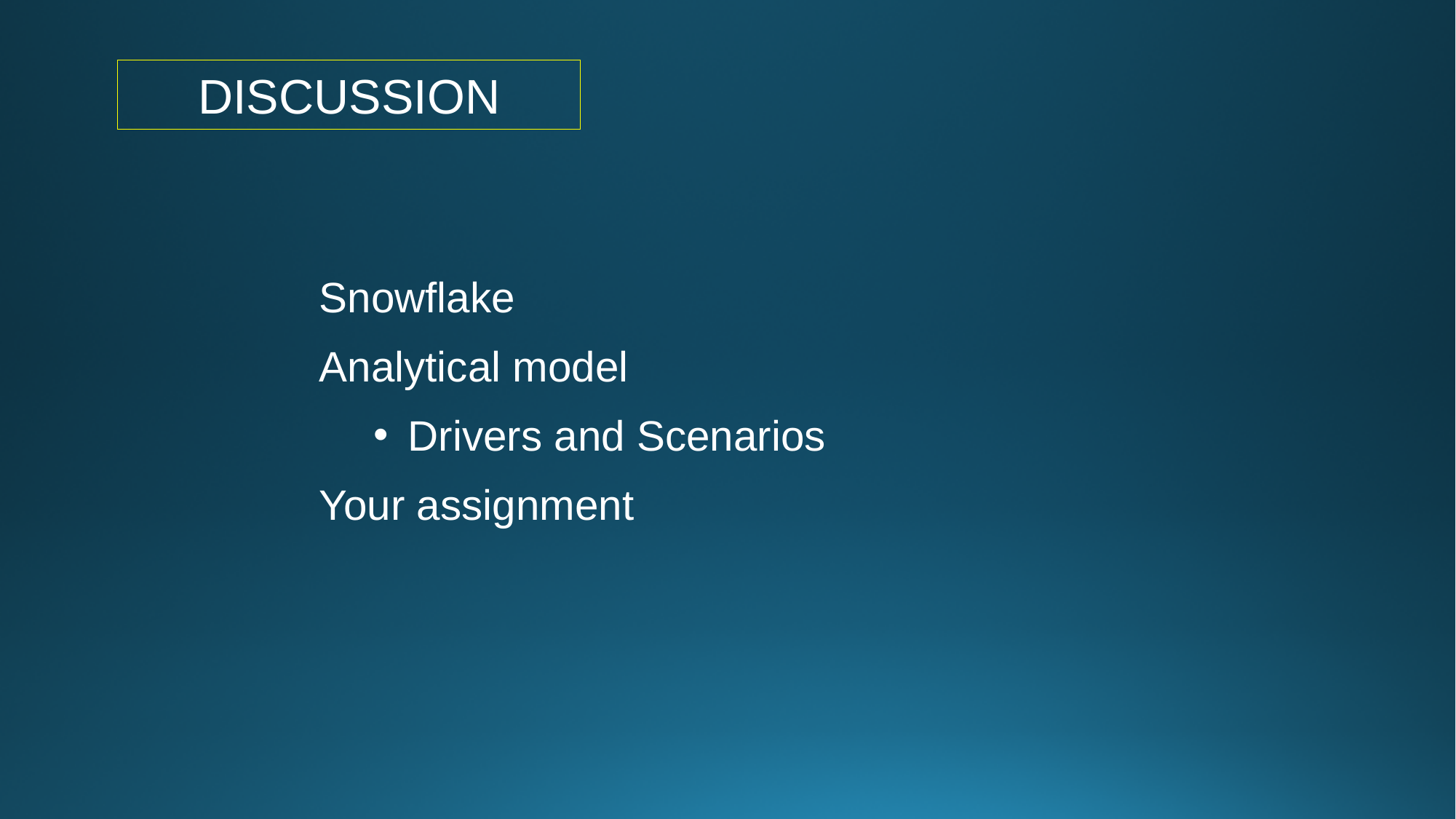

DISCUSSION
Snowflake
Analytical model
Drivers and Scenarios
Your assignment